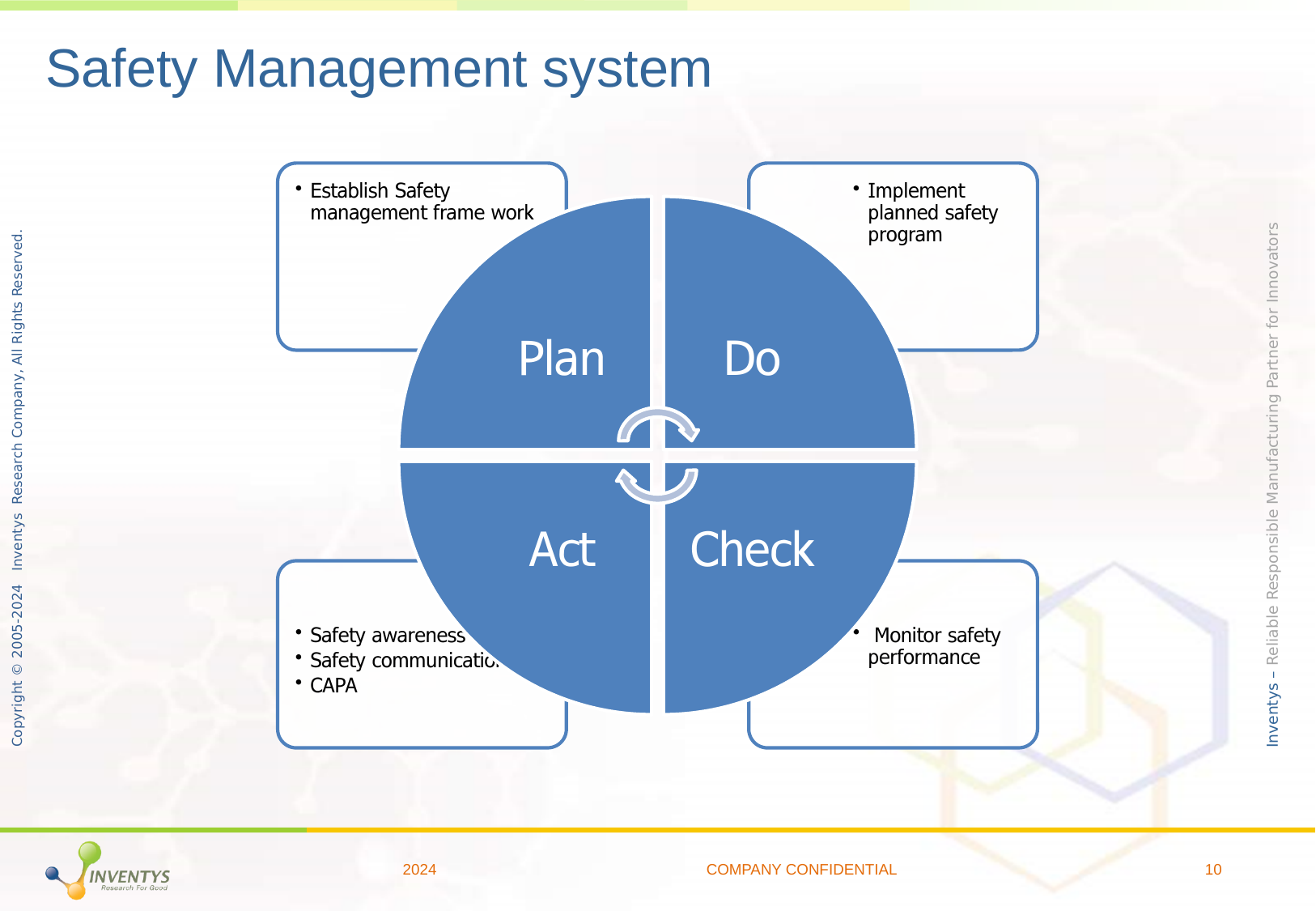

# Safety Management system
 Monitor safety performance
Safety awareness
Safety communication
CAPA
Implement planned safety program
Establish Safety management frame work
Plan
Do
Check
Act
2024
COMPANY CONFIDENTIAL
10